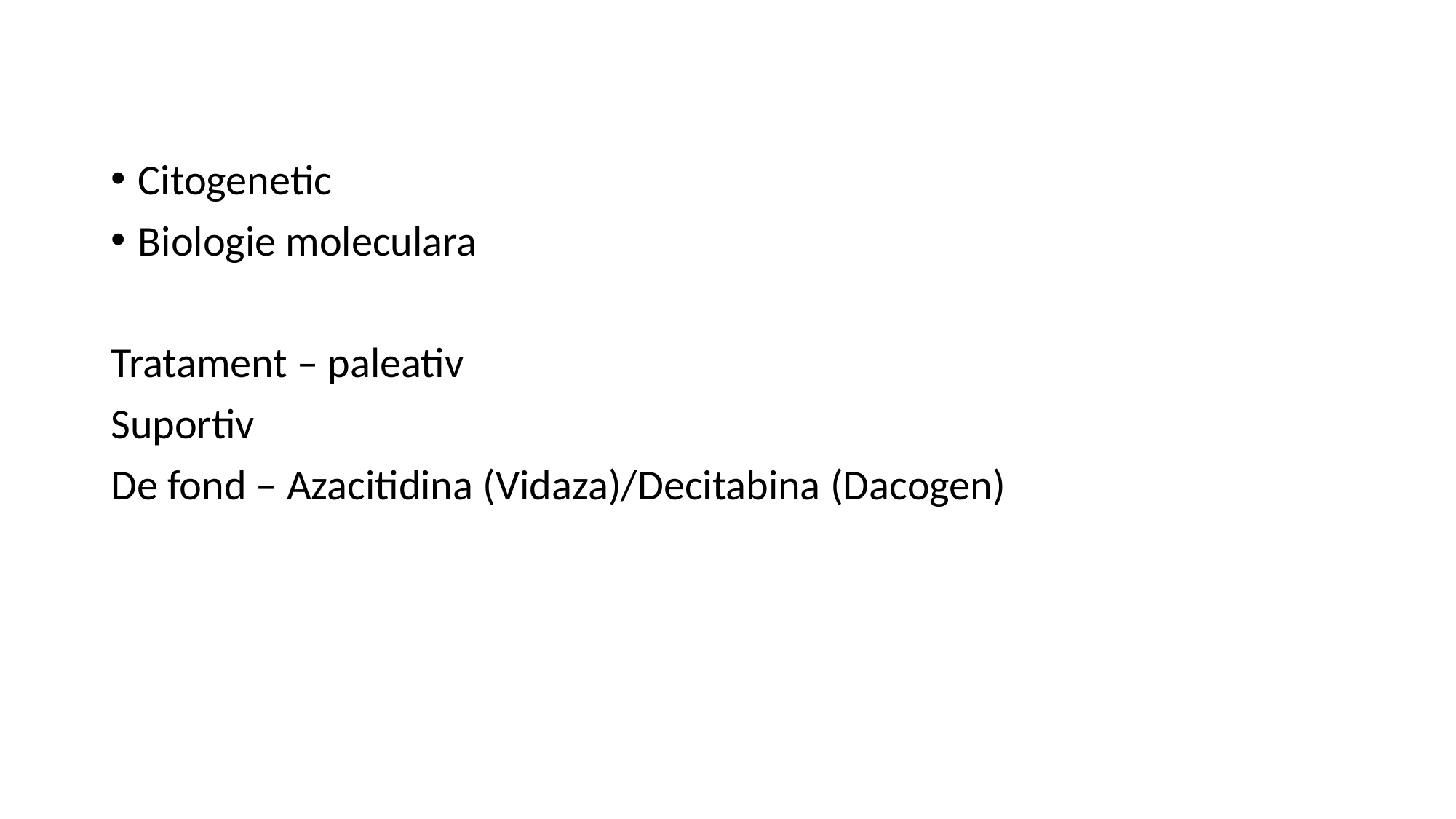

Citogenetic
Biologie moleculara

Tratament – paleativ
Suportiv
De fond – Azacitidina (Vidaza)/Decitabina (Dacogen)